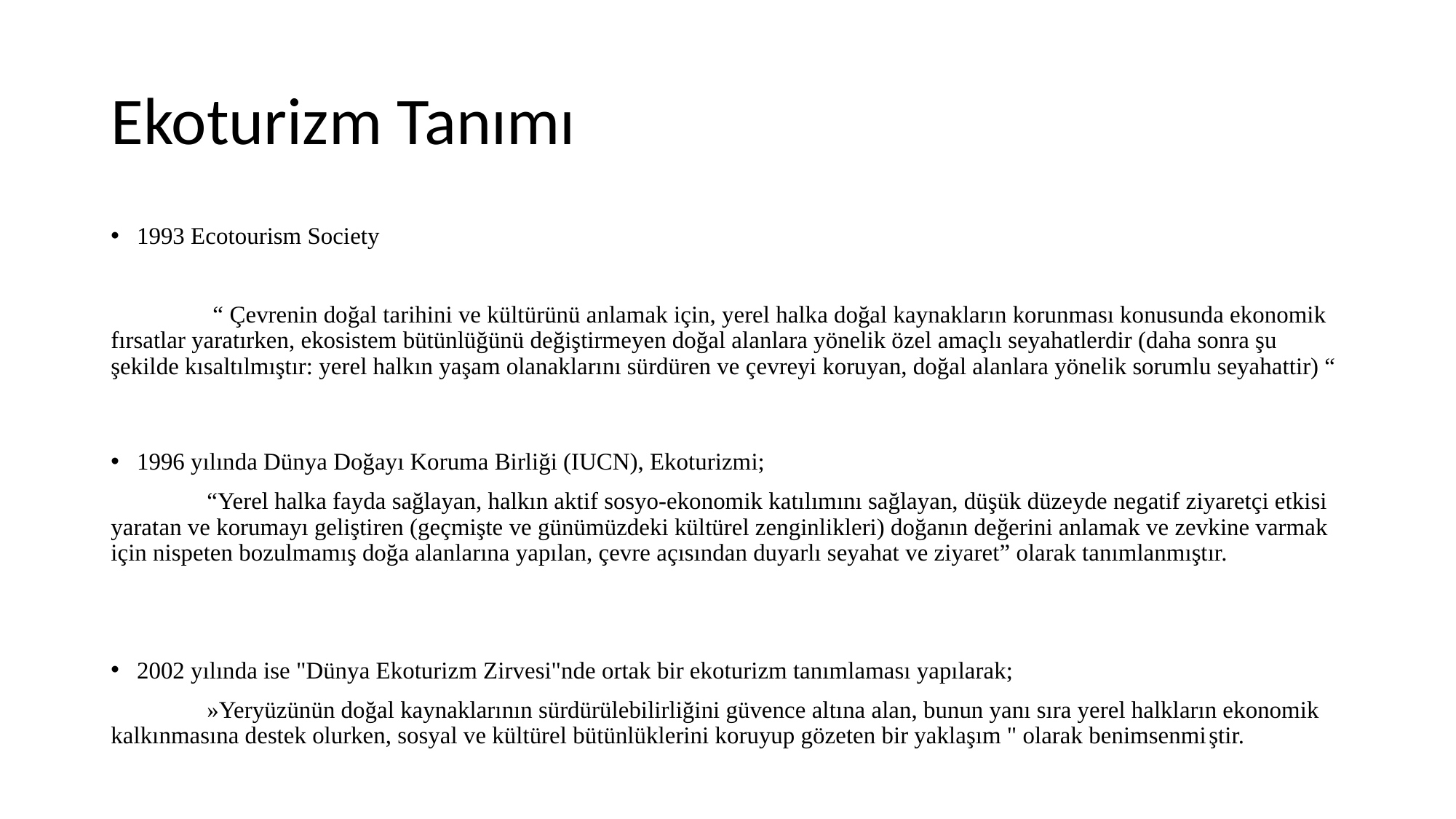

# Ekoturizm Tanımı
1993 Ecotourism Society

	 “ Çevrenin doğal tarihini ve kültürünü anlamak için, yerel halka doğal kaynakların korunması konusunda ekonomik fırsatlar yaratırken, ekosistem bütünlüğünü değiştirmeyen doğal alanlara yönelik özel amaçlı seyahatlerdir (daha sonra şu şekilde kısaltılmıştır: yerel halkın yaşam olanaklarını sürdüren ve çevreyi koruyan, doğal alanlara yönelik sorumlu seyahattir) “

1996 yılında Dünya Doğayı Koruma Birliği (IUCN), Ekoturizmi;
	“Yerel halka fayda sağlayan, halkın aktif sosyo-ekonomik katılımını sağlayan, düşük düzeyde negatif ziyaretçi etkisi yaratan ve korumayı geliştiren (geçmişte ve günümüzdeki kültürel zenginlikleri) doğanın değerini anlamak ve zevkine varmak için nispeten bozulmamış doğa alanlarına yapılan, çevre açısından duyarlı seyahat ve ziyaret” olarak tanımlanmıştır.

2002 yılında ise "Dünya Ekoturizm Zirvesi"nde ortak bir ekoturizm tanımlaması yapılarak;
	»Yeryüzünün doğal kaynaklarının sürdürülebilirliğini güvence altına alan, bunun yanı sıra yerel halkların ekonomik kalkınmasına destek olurken, sosyal ve kültürel bütünlüklerini koruyup gözeten bir yaklaşım " olarak benimsenmiştir.